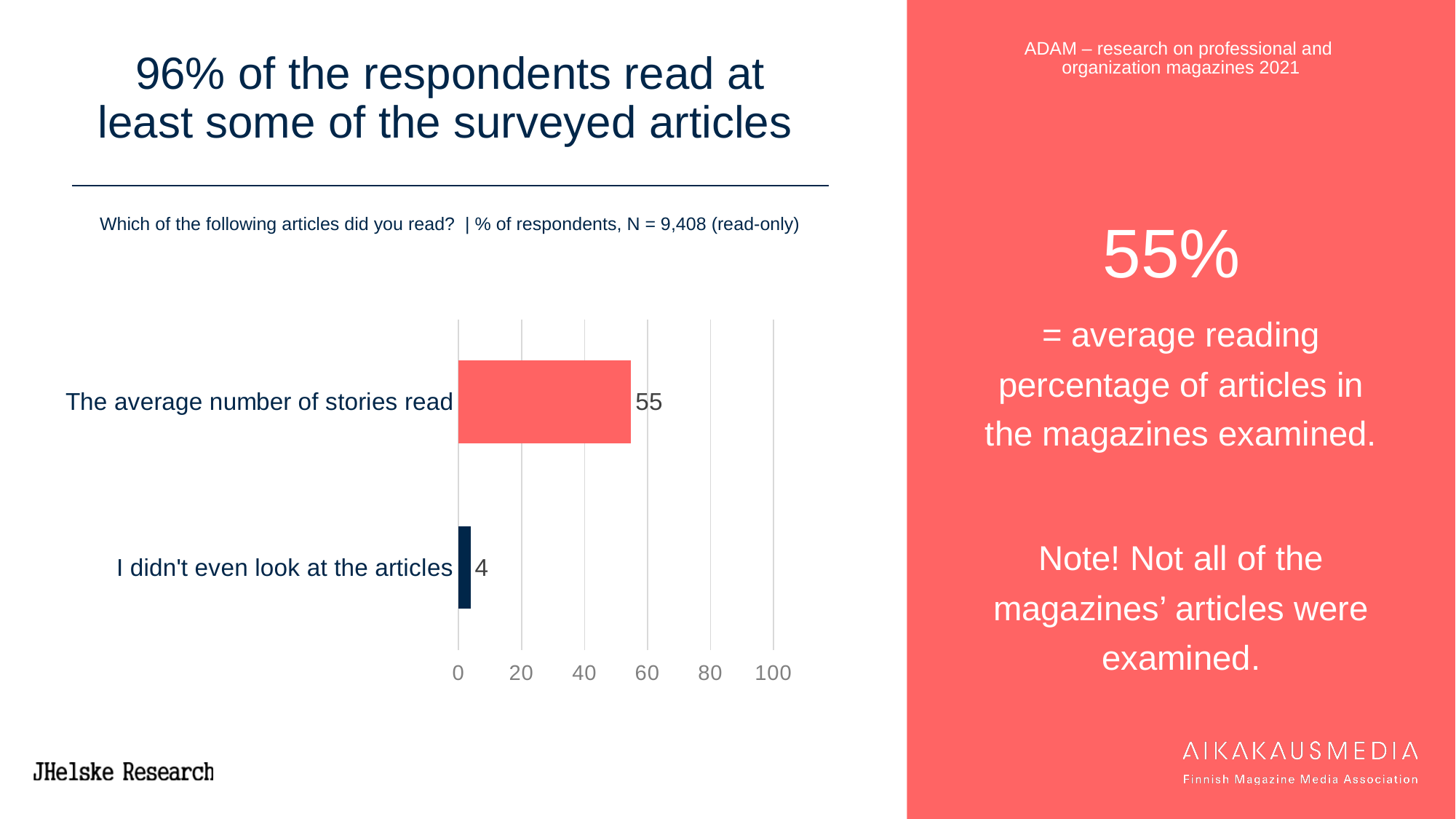

96% of the respondents read at least some of the surveyed articles
55%
= average reading percentage of articles in the magazines examined.

Note! Not all of the magazines’ articles were examined.
Which of the following articles did you read?  | % of respondents, N = 9,408 (read-only)

### Chart

| Category | 20 ADAM |
|---|---|
| The average number of stories read | 54.79847267939434 |
| I didn't even look at the articles | 3.864540816326531 |